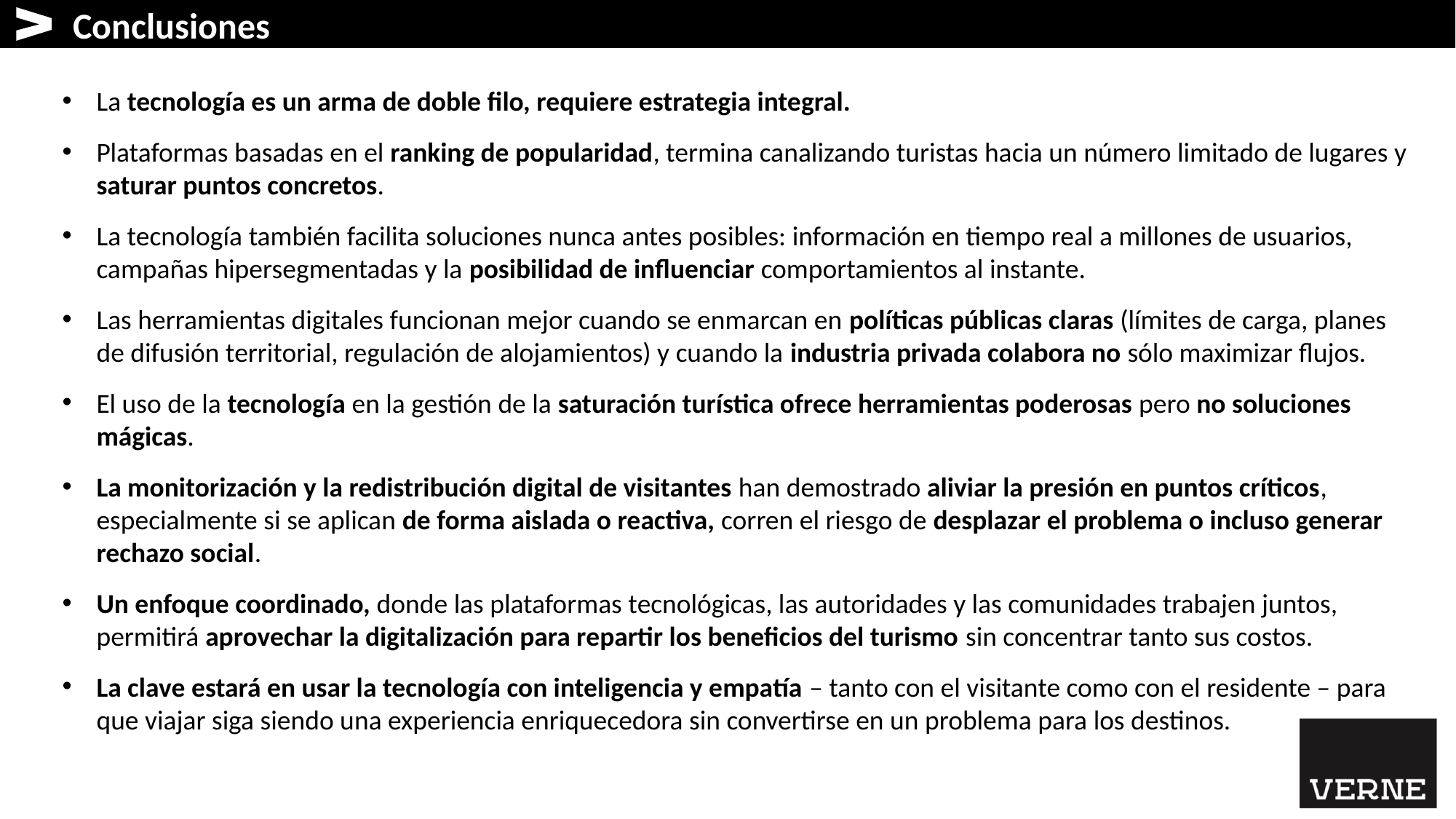

# Conclusiones
La tecnología es un arma de doble filo, requiere estrategia integral.
Plataformas basadas en el ranking de popularidad, termina canalizando turistas hacia un número limitado de lugares y saturar puntos concretos.
La tecnología también facilita soluciones nunca antes posibles: información en tiempo real a millones de usuarios, campañas hipersegmentadas y la posibilidad de influenciar comportamientos al instante.
Las herramientas digitales funcionan mejor cuando se enmarcan en políticas públicas claras (límites de carga, planes de difusión territorial, regulación de alojamientos) y cuando la industria privada colabora no sólo maximizar flujos.
El uso de la tecnología en la gestión de la saturación turística ofrece herramientas poderosas pero no soluciones mágicas.
La monitorización y la redistribución digital de visitantes han demostrado aliviar la presión en puntos críticos, especialmente si se aplican de forma aislada o reactiva, corren el riesgo de desplazar el problema o incluso generar rechazo social.
Un enfoque coordinado, donde las plataformas tecnológicas, las autoridades y las comunidades trabajen juntos, permitirá aprovechar la digitalización para repartir los beneficios del turismo sin concentrar tanto sus costos.
La clave estará en usar la tecnología con inteligencia y empatía – tanto con el visitante como con el residente – para que viajar siga siendo una experiencia enriquecedora sin convertirse en un problema para los destinos.